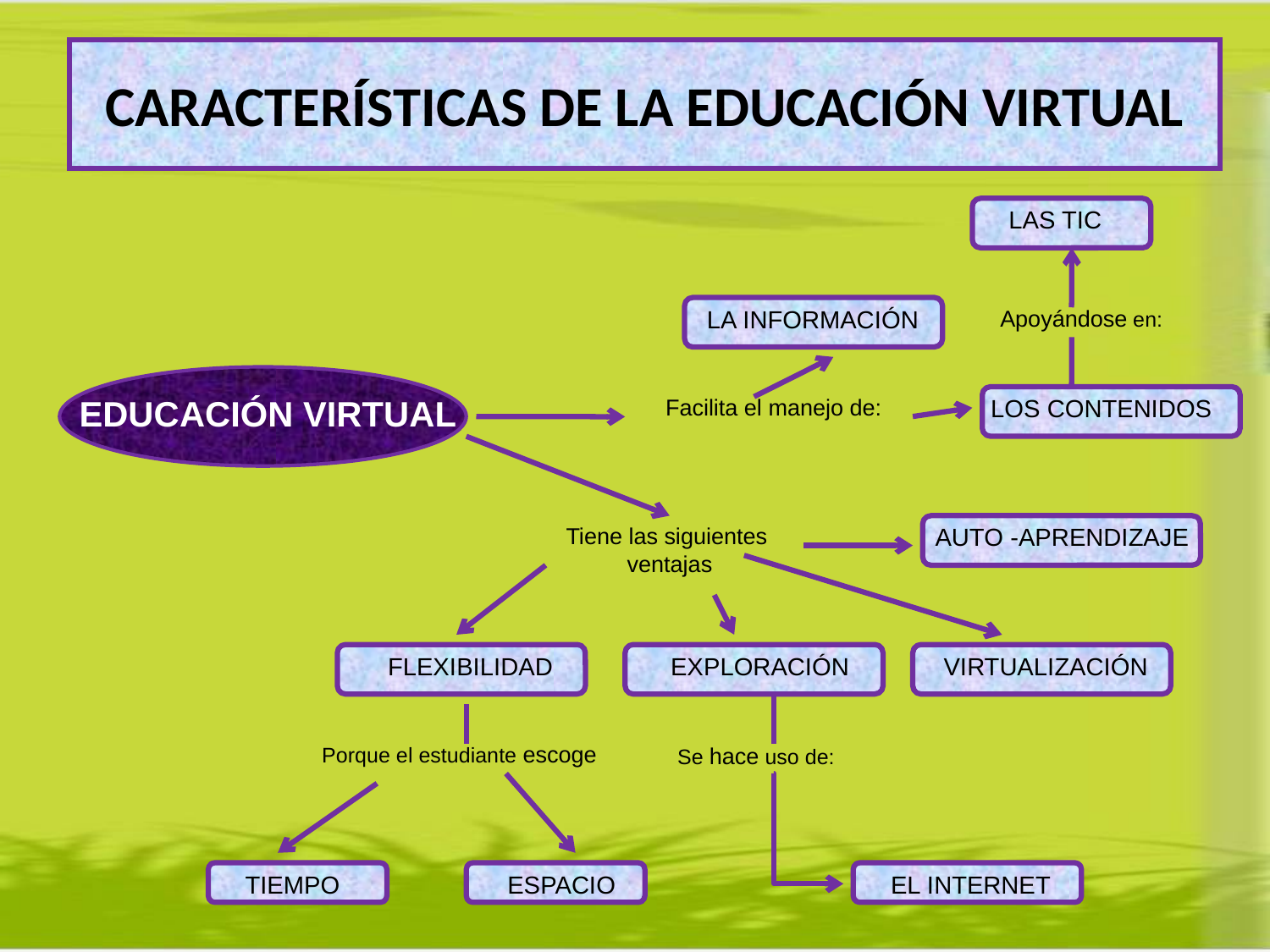

CARACTERÍSTICAS DE LA EDUCACIÓN VIRTUAL

  LAS TIC

LA INFORMACIÓN
Apoyándose en:

EDUCACIÓN VIRTUAL

   Facilita el manejo de:
LOS CONTENIDOS

Tiene las siguientes
ventajas

AUTO -APRENDIZAJE

    FLEXIBILIDAD

  EXPLORACIÓN
   VIRTUALIZACIÓN

 Porque el estudiante escoge
  Se hace uso de:

TIEMPO

  ESPACIO
     EL INTERNET